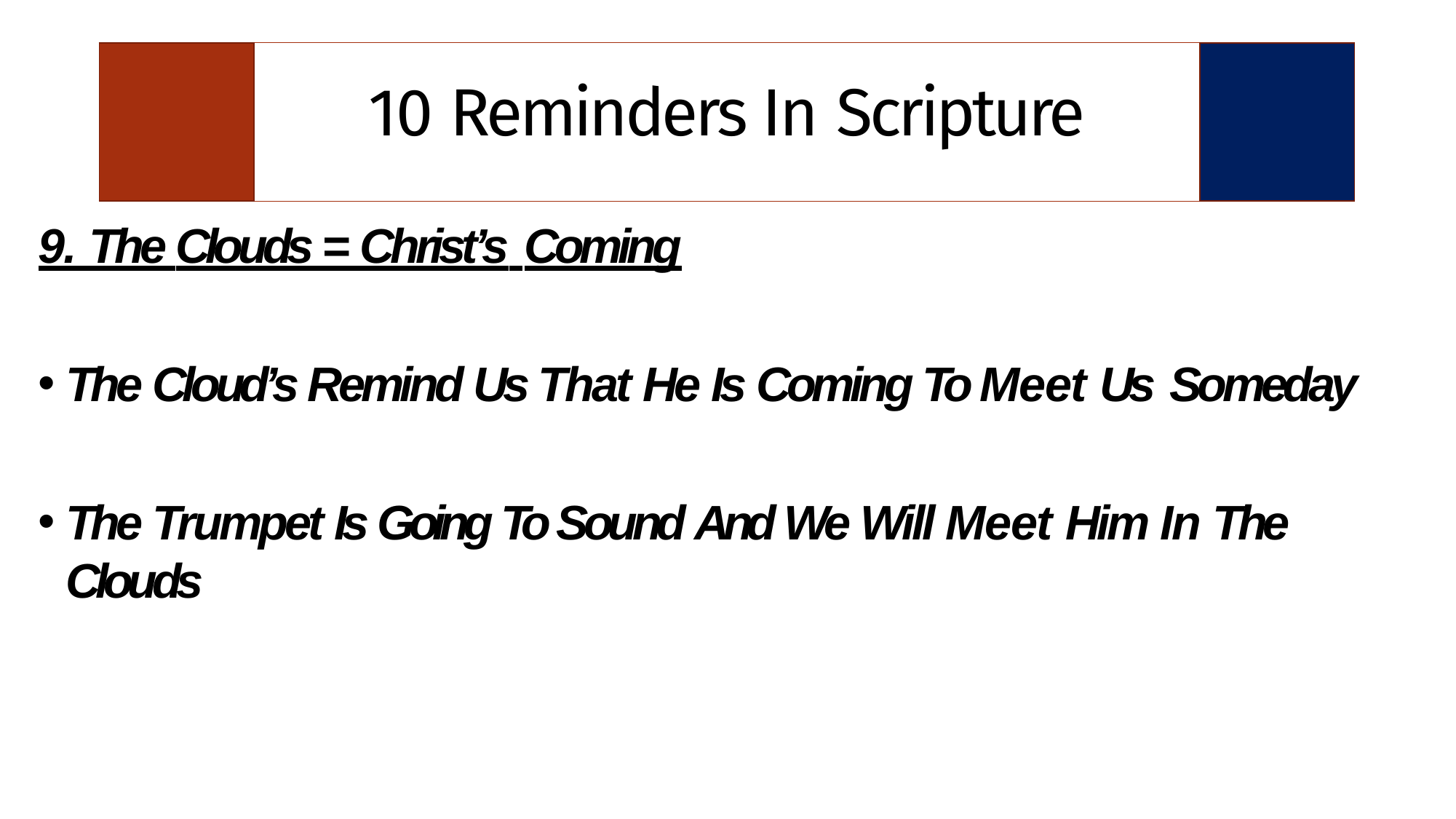

|  | 10 Reminders In Scripture |  |
| --- | --- | --- |
9. The Clouds = Christ’s Coming

The Cloud’s Remind Us That He Is Coming To Meet Us Someday

The Trumpet Is Going To Sound And We Will Meet Him In The Clouds